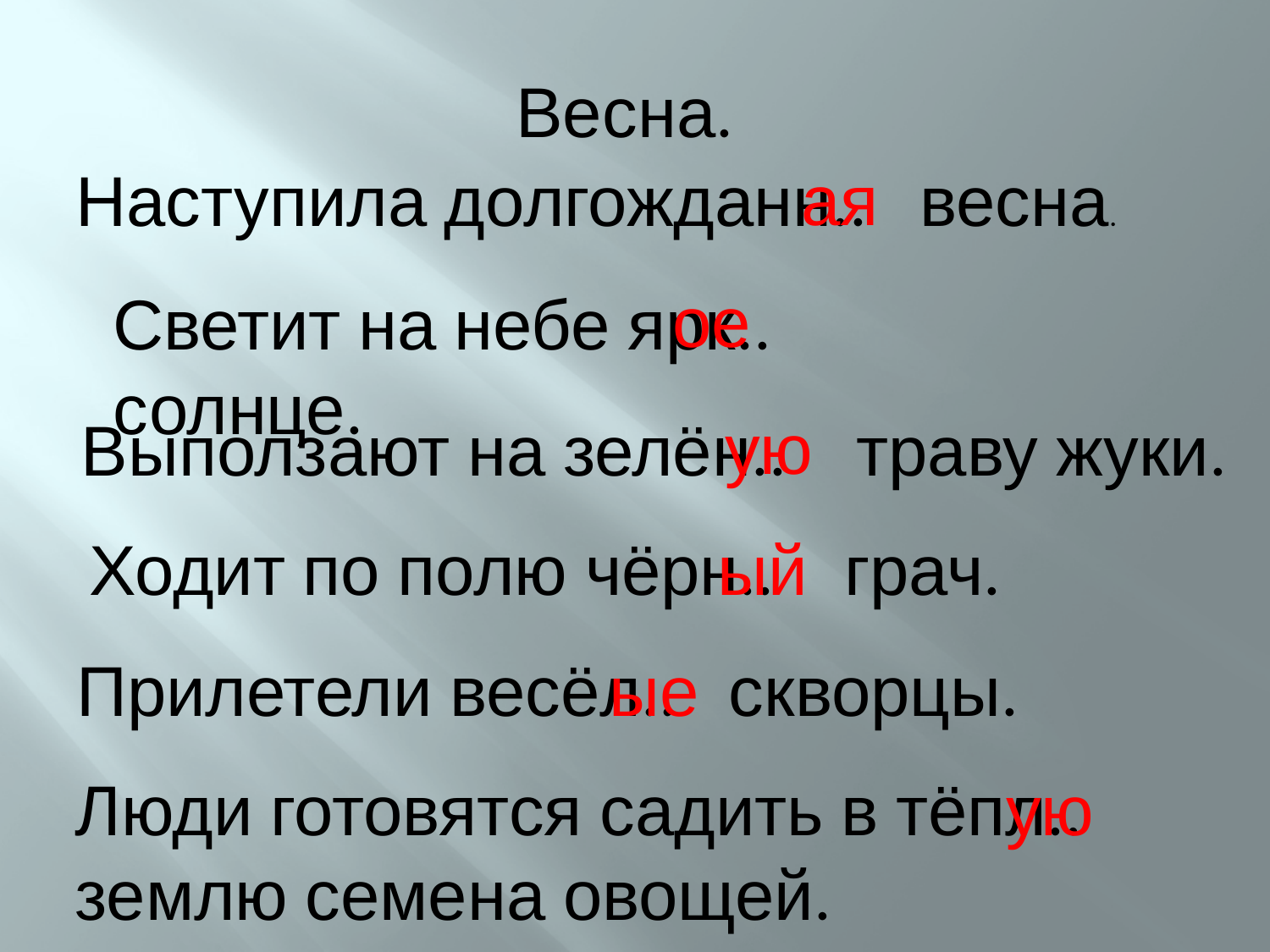

Весна.
ая
Наступила долгожданн..   весна.
ое
Светит на небе ярк..   солнце.
ую
Выползают на зелён..    траву жуки.
Ходит по полю чёрн..    грач.
ый
Прилетели весёл..   скворцы.
ые
Люди готовятся садить в тёпл..
землю семена овощей.
ую